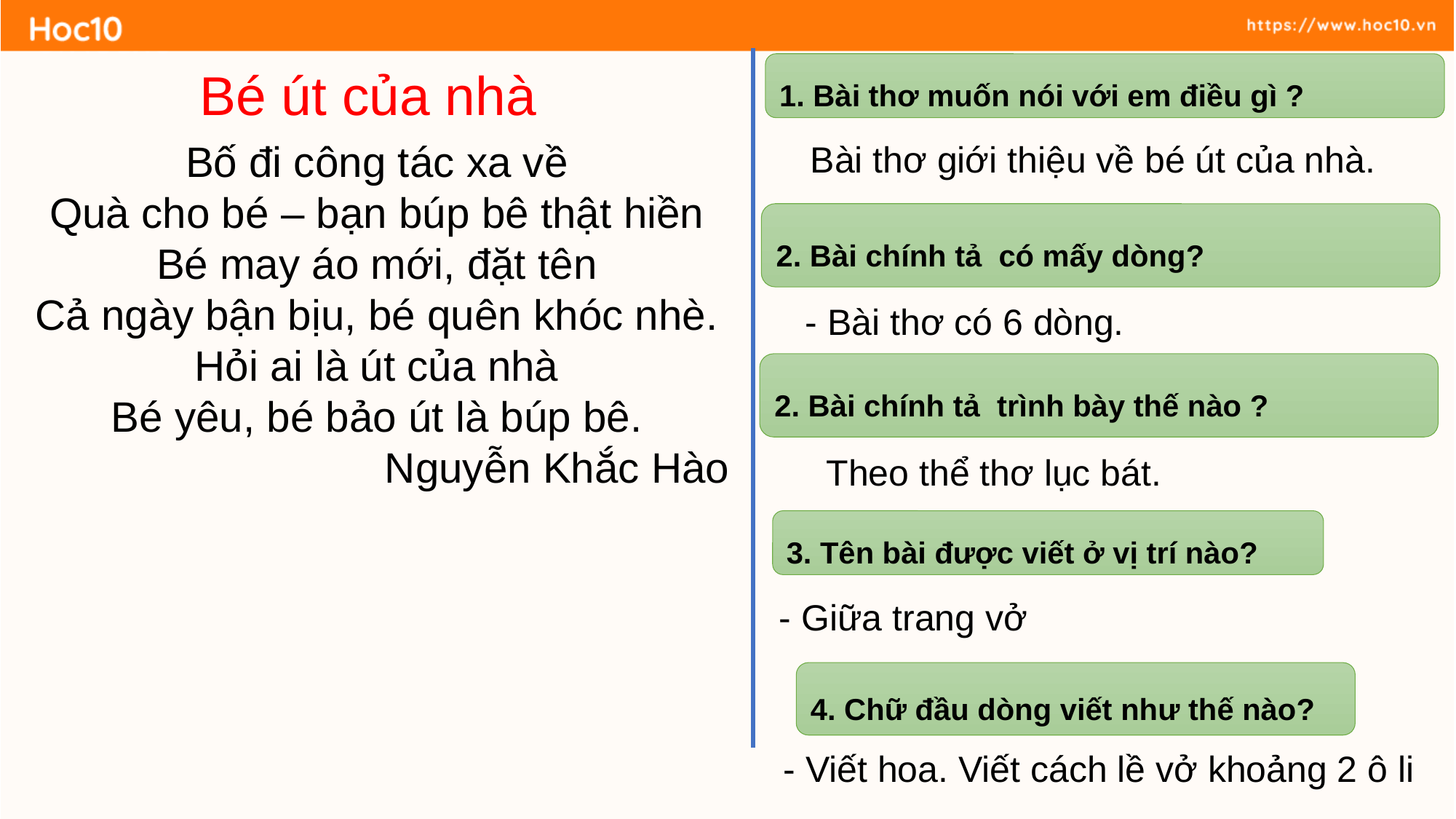

1. Bài thơ muốn nói với em điều gì ?
Bé út của nhà
Bố đi công tác xa về
Quà cho bé – bạn búp bê thật hiền
Bé may áo mới, đặt tên
Cả ngày bận bịu, bé quên khóc nhè.
Hỏi ai là út của nhà
Bé yêu, bé bảo út là búp bê.
Nguyễn Khắc Hào

Bài thơ giới thiệu về bé út của nhà.
2. Bài chính tả  có mấy dòng?
   - Bài thơ có 6 dòng.
2. Bài chính tả  trình bày thế nào ?
   Theo thể thơ lục bát.
3. Tên bài được viết ở vị trí nào?
- Giữa trang vở
4. Chữ đầu dòng viết như thế nào?
- Viết hoa. Viết cách lề vở khoảng 2 ô li